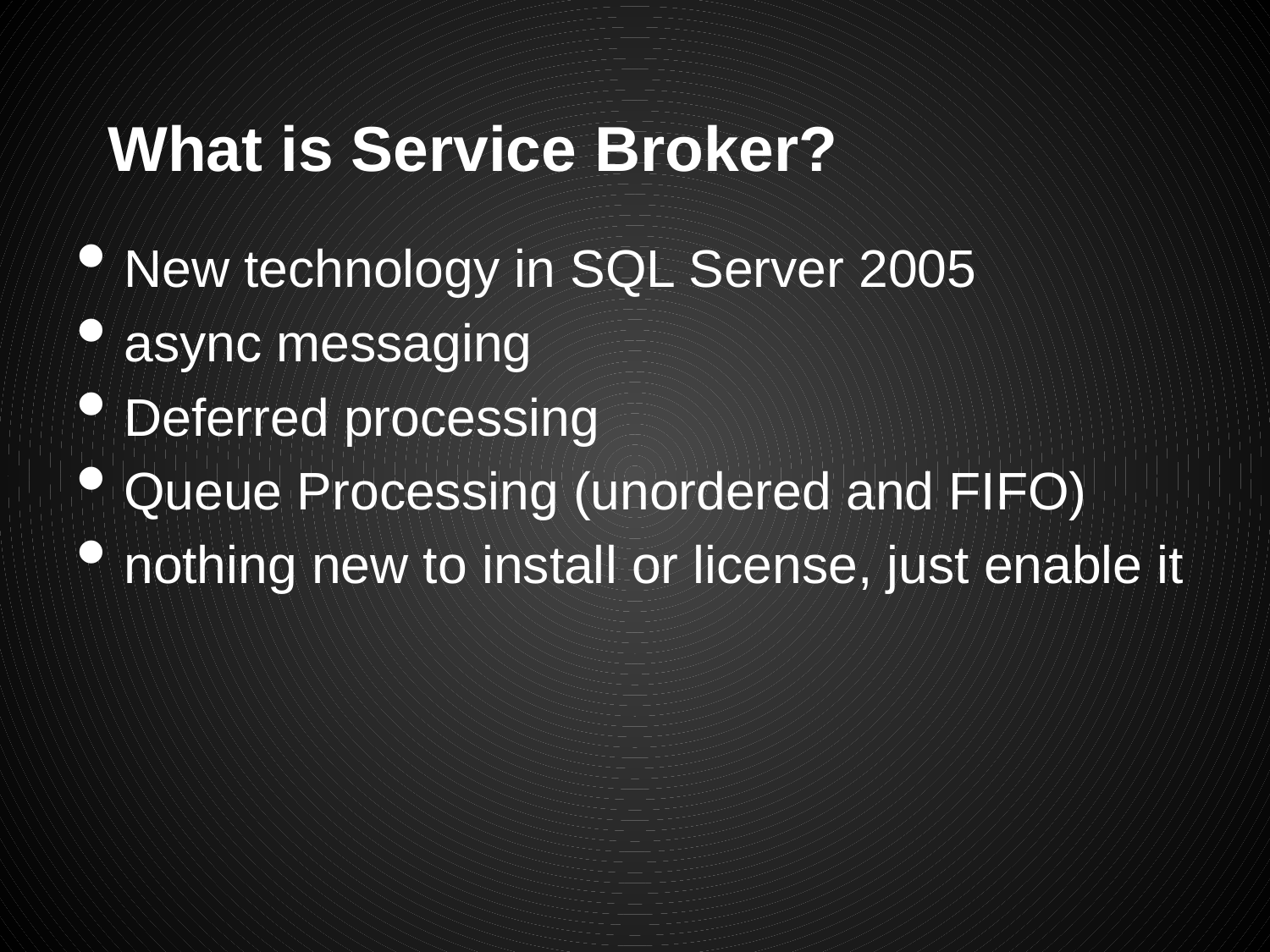

# What is Service Broker?
New technology in SQL Server 2005
async messaging
Deferred processing
Queue Processing (unordered and FIFO)
nothing new to install or license, just enable it